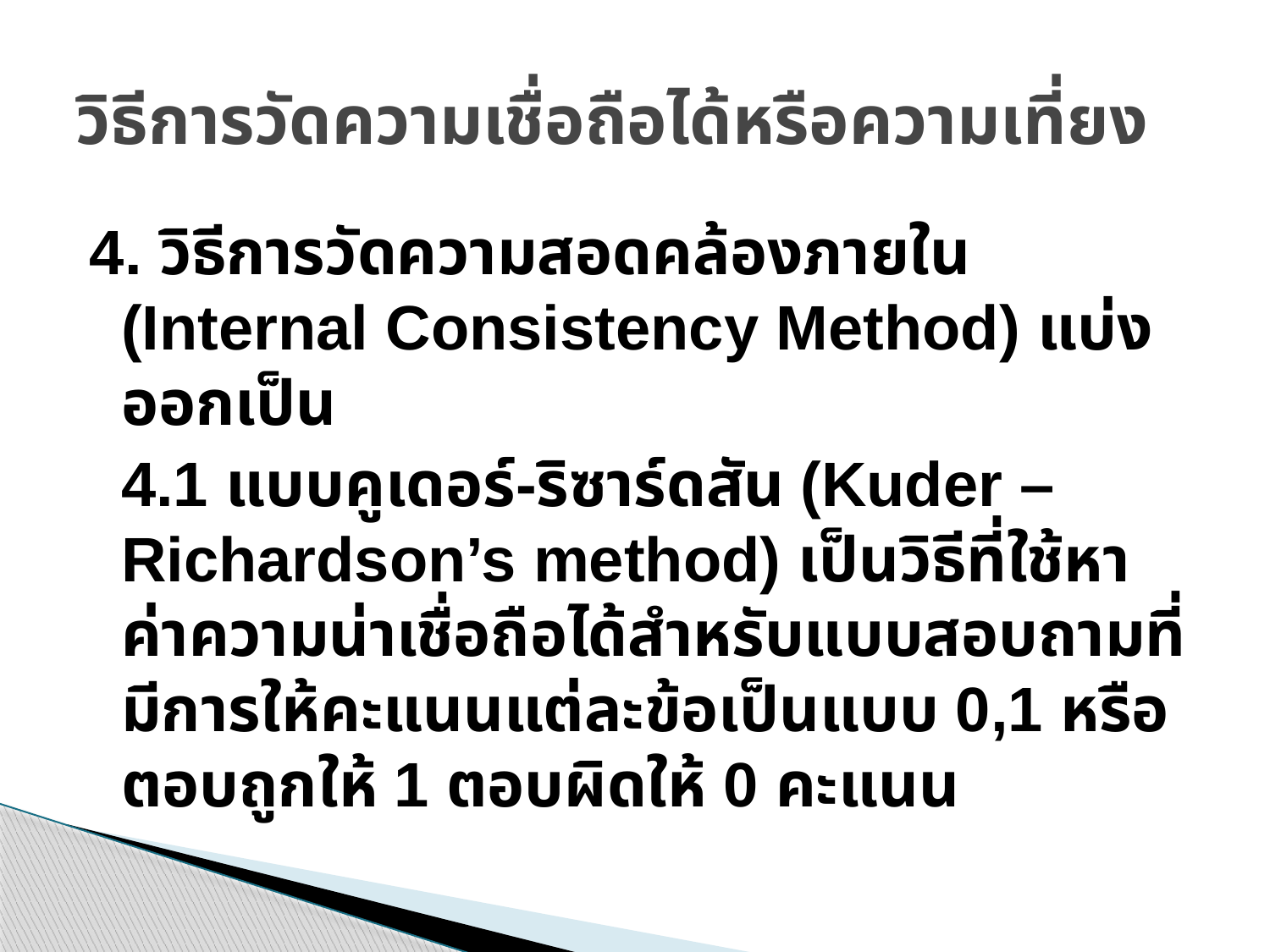

# วิธีการวัดความเชื่อถือได้หรือความเที่ยง
4. วิธีการวัดความสอดคล้องภายใน (Internal Consistency Method) แบ่งออกเป็น
	4.1 แบบคูเดอร์-ริซาร์ดสัน (Kuder –Richardson’s method) เป็นวิธีที่ใช้หาค่าความน่าเชื่อถือได้สำหรับแบบสอบถามที่มีการให้คะแนนแต่ละข้อเป็นแบบ 0,1 หรือ ตอบถูกให้ 1 ตอบผิดให้ 0 คะแนน